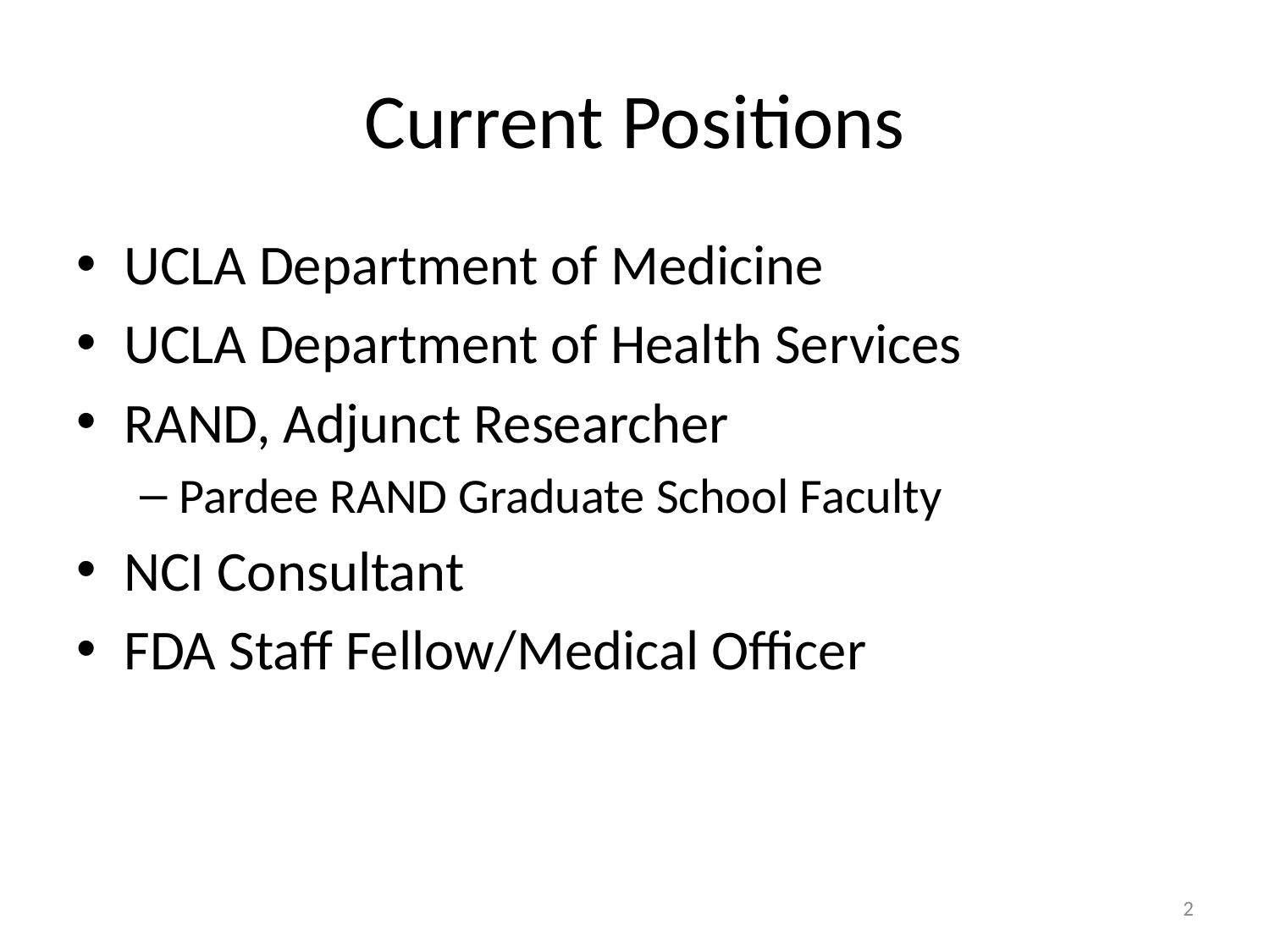

# Current Positions
UCLA Department of Medicine
UCLA Department of Health Services
RAND, Adjunct Researcher
Pardee RAND Graduate School Faculty
NCI Consultant
FDA Staff Fellow/Medical Officer

2